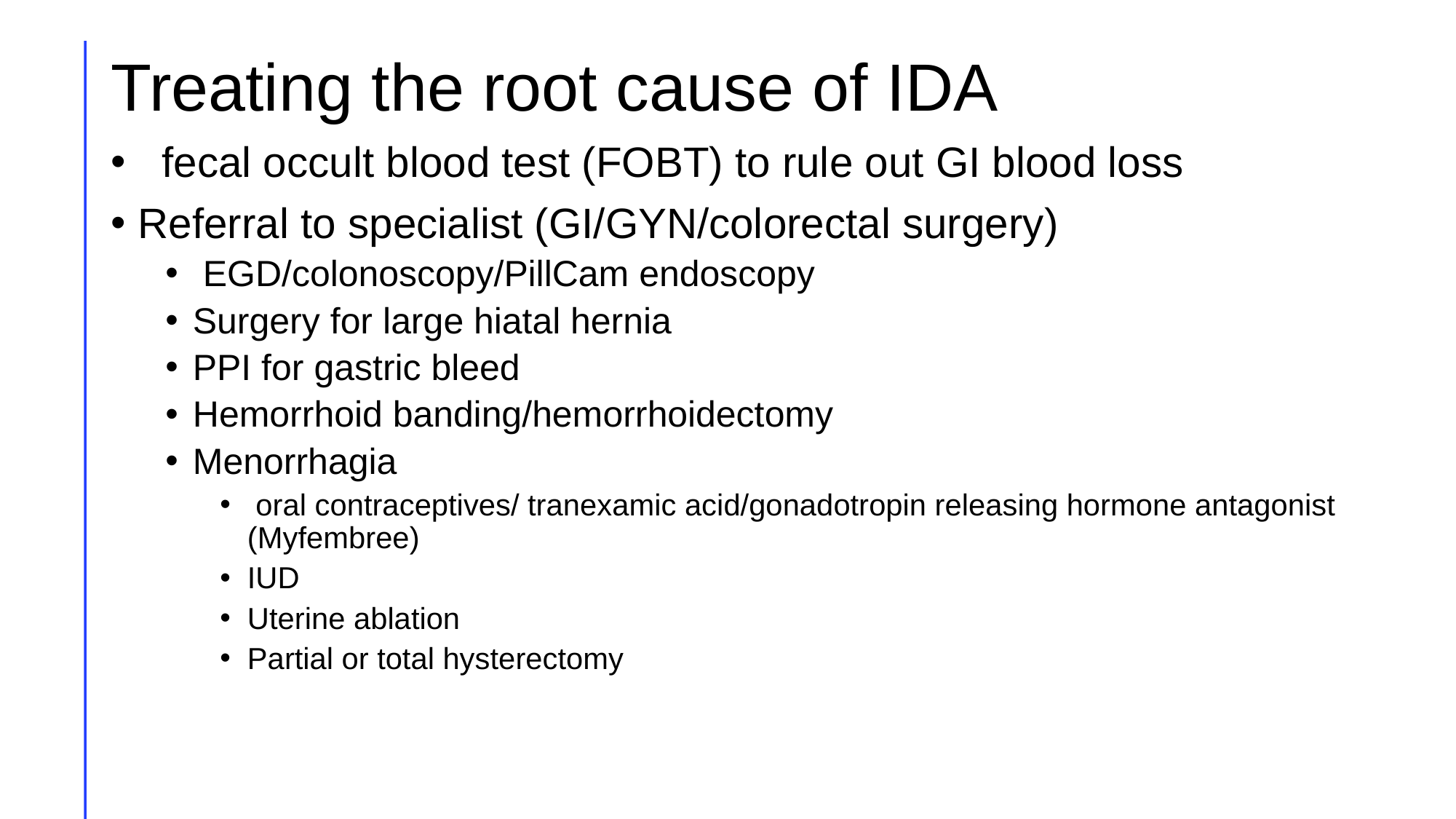

# Treating the root cause of IDA
  fecal occult blood test (FOBT) to rule out GI blood loss
Referral to specialist (GI/GYN/colorectal surgery)
 EGD/colonoscopy/PillCam endoscopy
Surgery for large hiatal hernia
PPI for gastric bleed
Hemorrhoid banding/hemorrhoidectomy
Menorrhagia
 oral contraceptives/ tranexamic acid/gonadotropin releasing hormone antagonist (Myfembree)
IUD
Uterine ablation
Partial or total hysterectomy